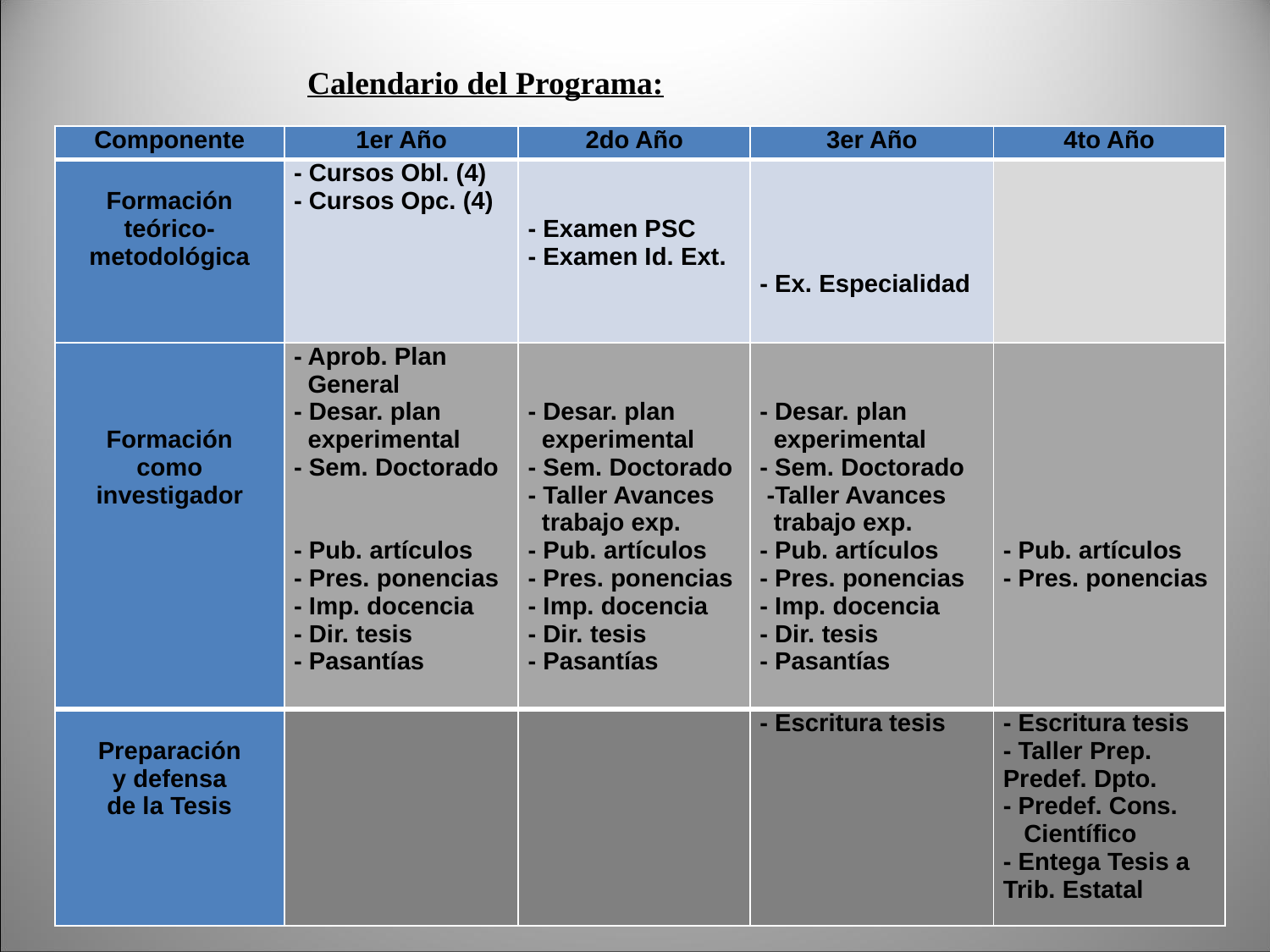

Calendario del Programa:

| Componente | 1er Año | 2do Año | 3er Año | 4to Año |
| --- | --- | --- | --- | --- |
| Formación teórico- metodológica | - Cursos Obl. (4) - Cursos Opc. (4) | - Examen PSC - Examen Id. Ext. | - Ex. Especialidad |  |
| Formación como investigador | - Aprob. Plan General - Desar. plan experimental - Sem. Doctorado      - Pub. artículos - Pres. ponencias - Imp. docencia - Dir. tesis - Pasantías | - Desar. plan experimental - Sem. Doctorado - Taller Avances trabajo exp. - Pub. artículos - Pres. ponencias - Imp. docencia - Dir. tesis - Pasantías | - Desar. plan experimental - Sem. Doctorado -Taller Avances trabajo exp. - Pub. artículos - Pres. ponencias - Imp. docencia - Dir. tesis - Pasantías | - Pub. artículos - Pres. ponencias |
| Preparación y defensa de la Tesis |  |  | - Escritura tesis | - Escritura tesis - Taller Prep. Predef. Dpto. - Predef. Cons. Científico - Entega Tesis a Trib. Estatal |